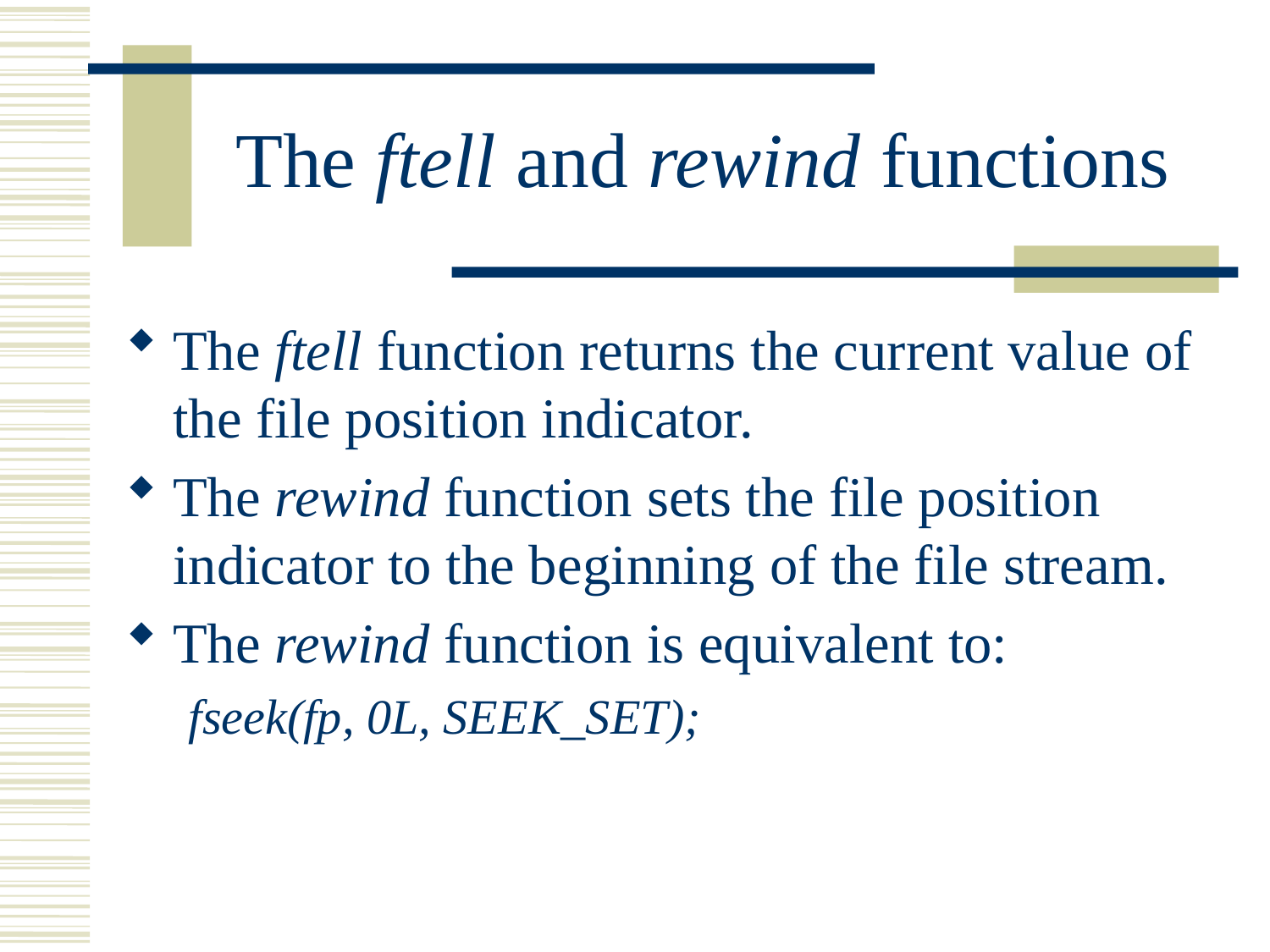

# The ftell and rewind functions
The ftell function returns the current value of the file position indicator.
The rewind function sets the file position indicator to the beginning of the file stream.
The rewind function is equivalent to:
fseek(fp, 0L, SEEK_SET);